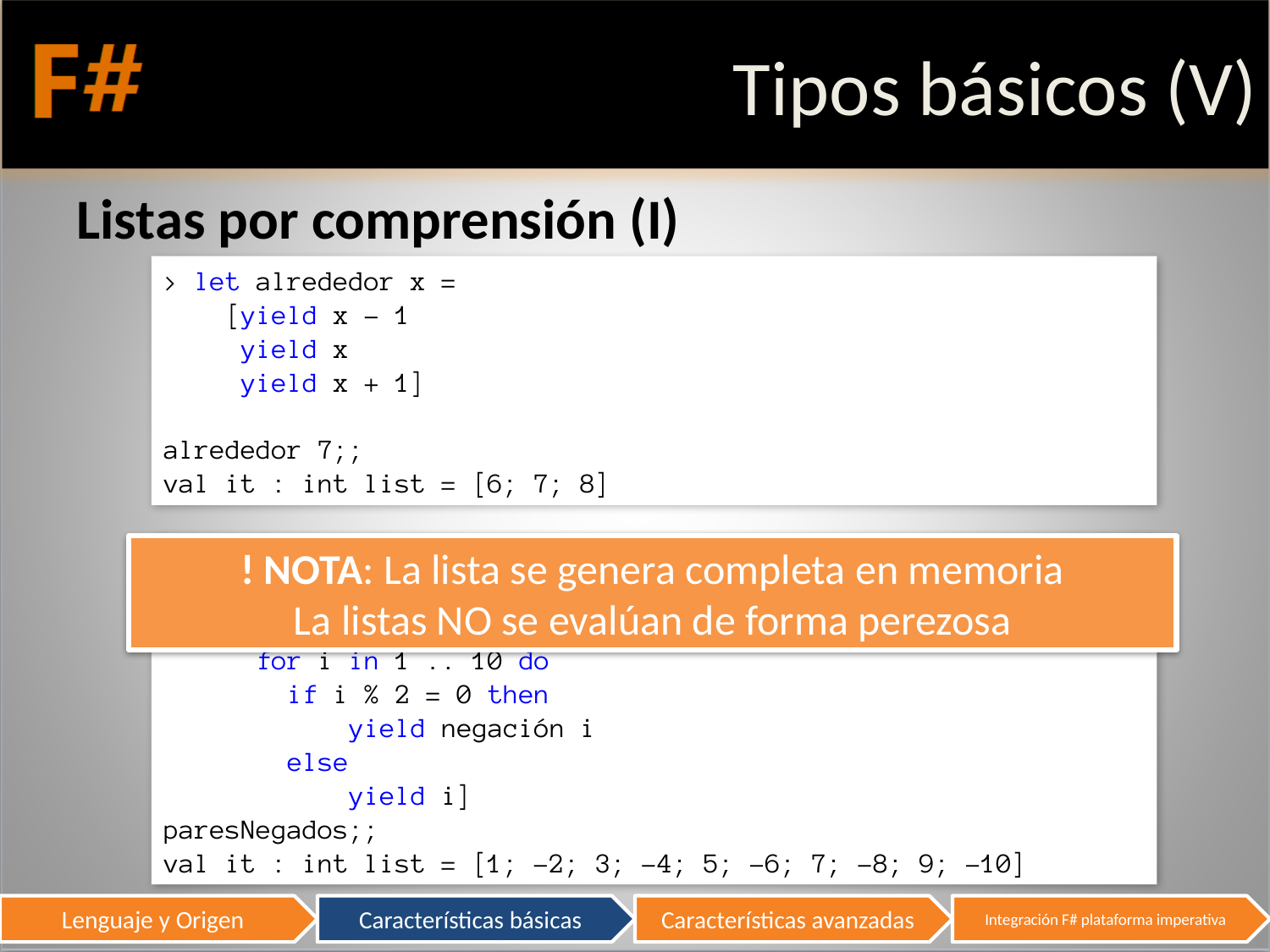

# Tipos básicos (V)
Listas por comprensión (I)
> let alrededor x =
    [yield x - 1
     yield x
     yield x + 1]
alrededor 7;;
val it : int list = [6; 7; 8]
> //Lista por comprensión más compleja
let paresNegados =
    [ let negación x = - x
      for i in 1 .. 10 do
        if i % 2 = 0 then
            yield negación i
        else
            yield i]
paresNegados;;
val it : int list = [1; -2; 3; -4; 5; -6; 7; -8; 9; -10]
! NOTA: La lista se genera completa en memoria
La listas NO se evalúan de forma perezosa
21
Lenguaje y Origen
Características básicas
Características avanzadas
Integración F# plataforma imperativa